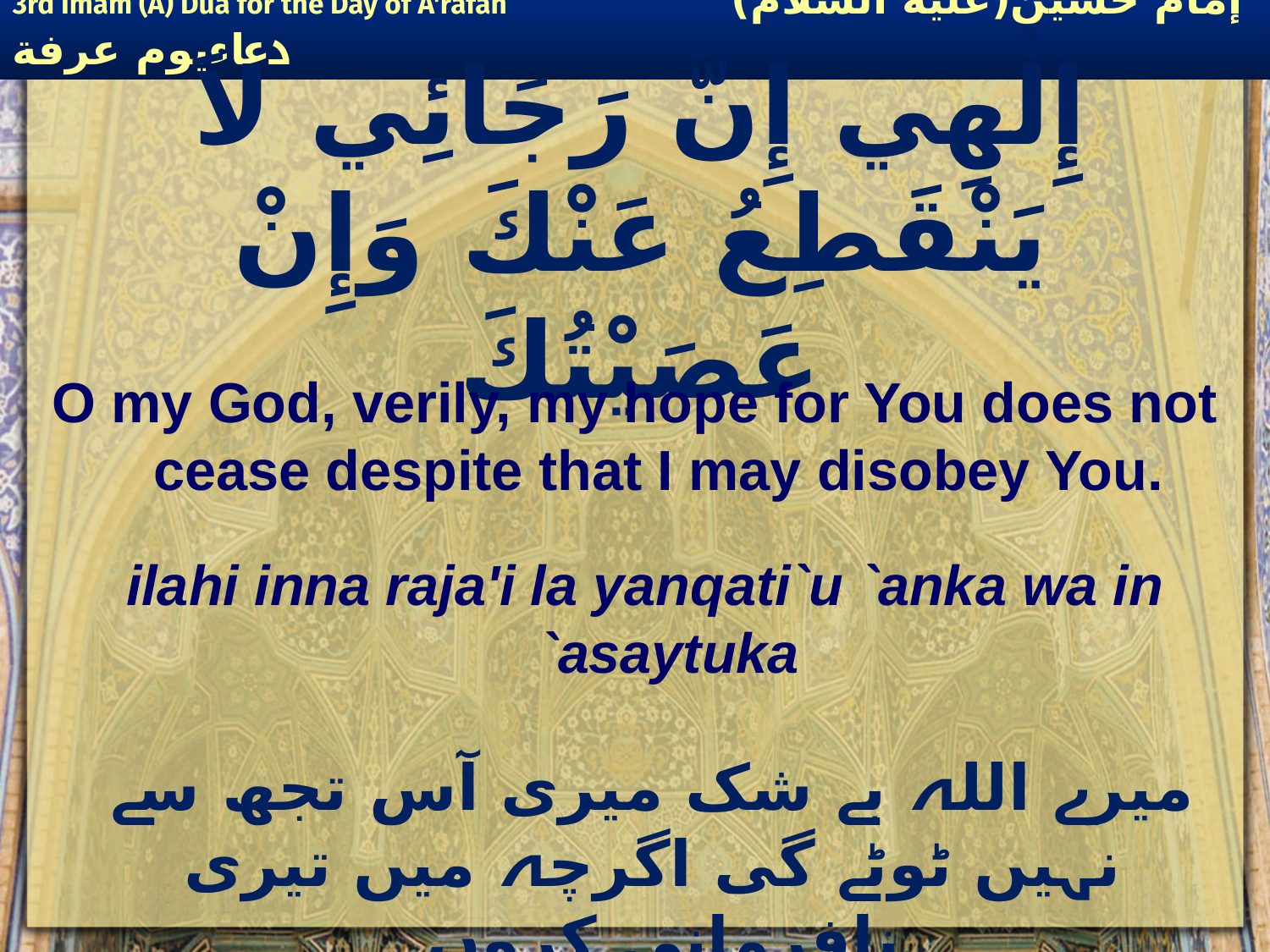

# إِلٰهِي إِنَّ رَجَائِي لاَ يَنْقَطِعُ عَنْكَ وَإِنْ عَصَيْتُكَ
O my God, verily, my hope for You does not cease despite that I may disobey You.
ilahi inna raja'i la yanqati`u `anka wa in `asaytuka
میرے اللہ بے شک میری آس تجھ سے نہیں ٹوٹے گی اگرچہ میں تیری نافرمانی کروں